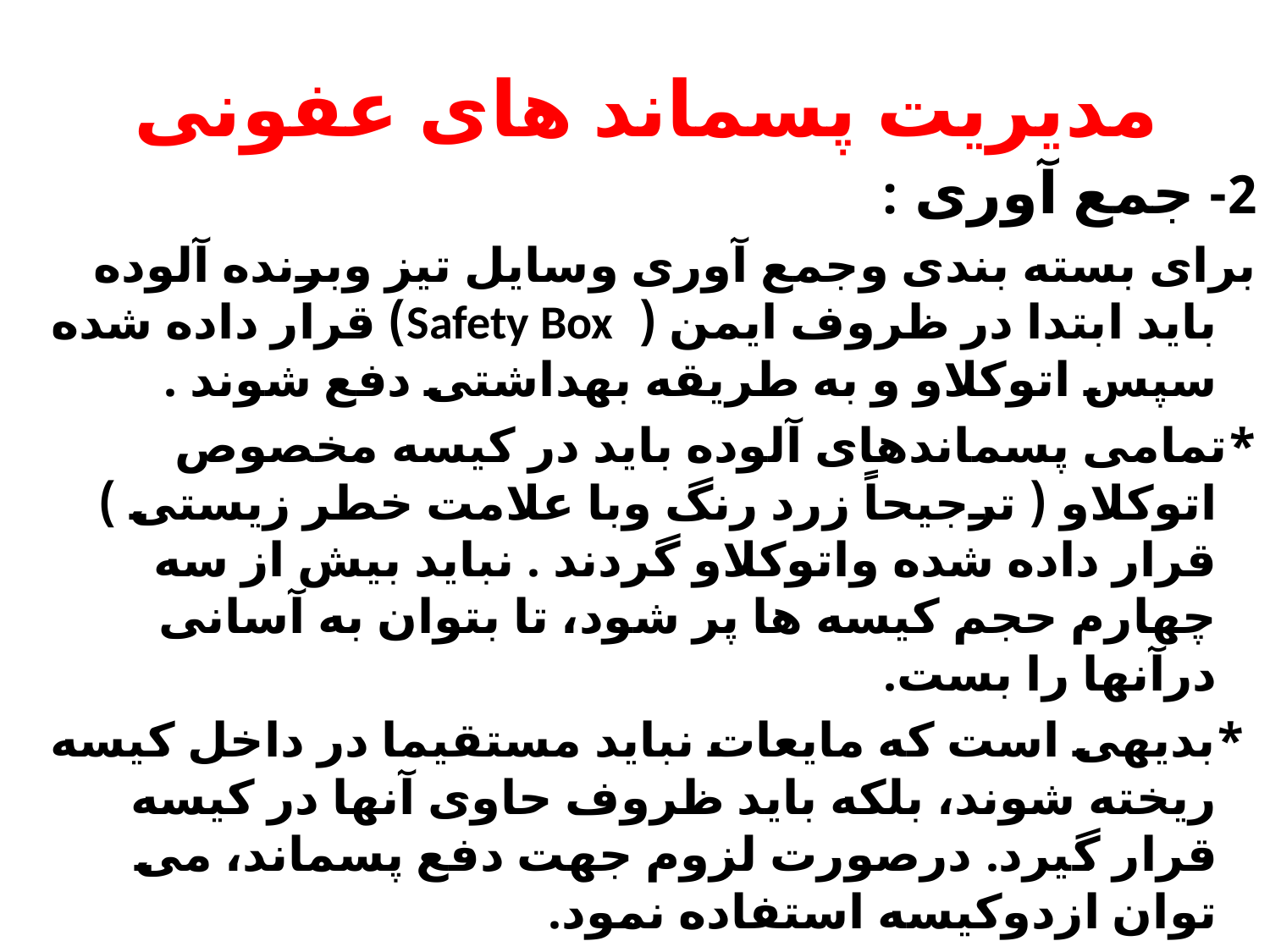

# مدیریت پسماند های عفونی
2- جمع آوری :
برای بسته بندی وجمع آوری وسايل تيز وبرنده آلوده بايد ابتدا در ظروف ايمن (  Safety Box) قرار داده شده سپس اتوکلاو و به طريقه بهداشتی دفع شوند .
*تمامی پسماندهای آلوده بايد در کيسه مخصوص اتوکلاو ( ترجيحاً زرد رنگ وبا علامت خطر زيستی ) قرار داده شده واتوکلاو گردند . نبايد بيش از سه چهارم حجم کيسه ها پر شود، تا بتوان به آسانی درآنها را بست.
 *بديهی است که مايعات نبايد مستقيما در داخل کيسه ريخته شوند، بلکه بايد ظروف حاوی آنها در کيسه قرار گيرد. درصورت لزوم جهت دفع پسماند، می توان ازدوکيسه استفاده نمود.